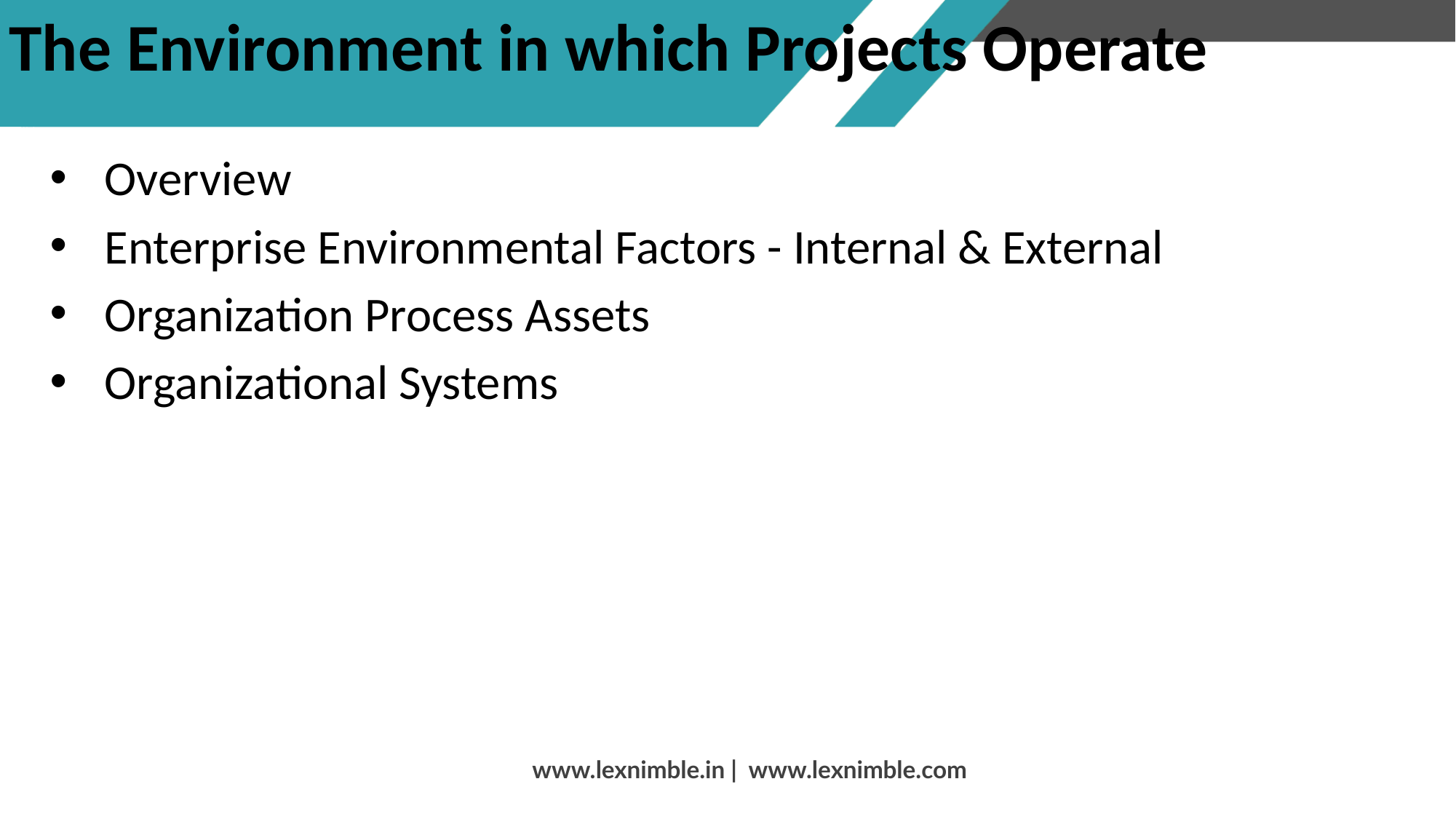

# The Environment in which Projects Operate
Overview
Enterprise Environmental Factors - Internal & External
Organization Process Assets
Organizational Systems